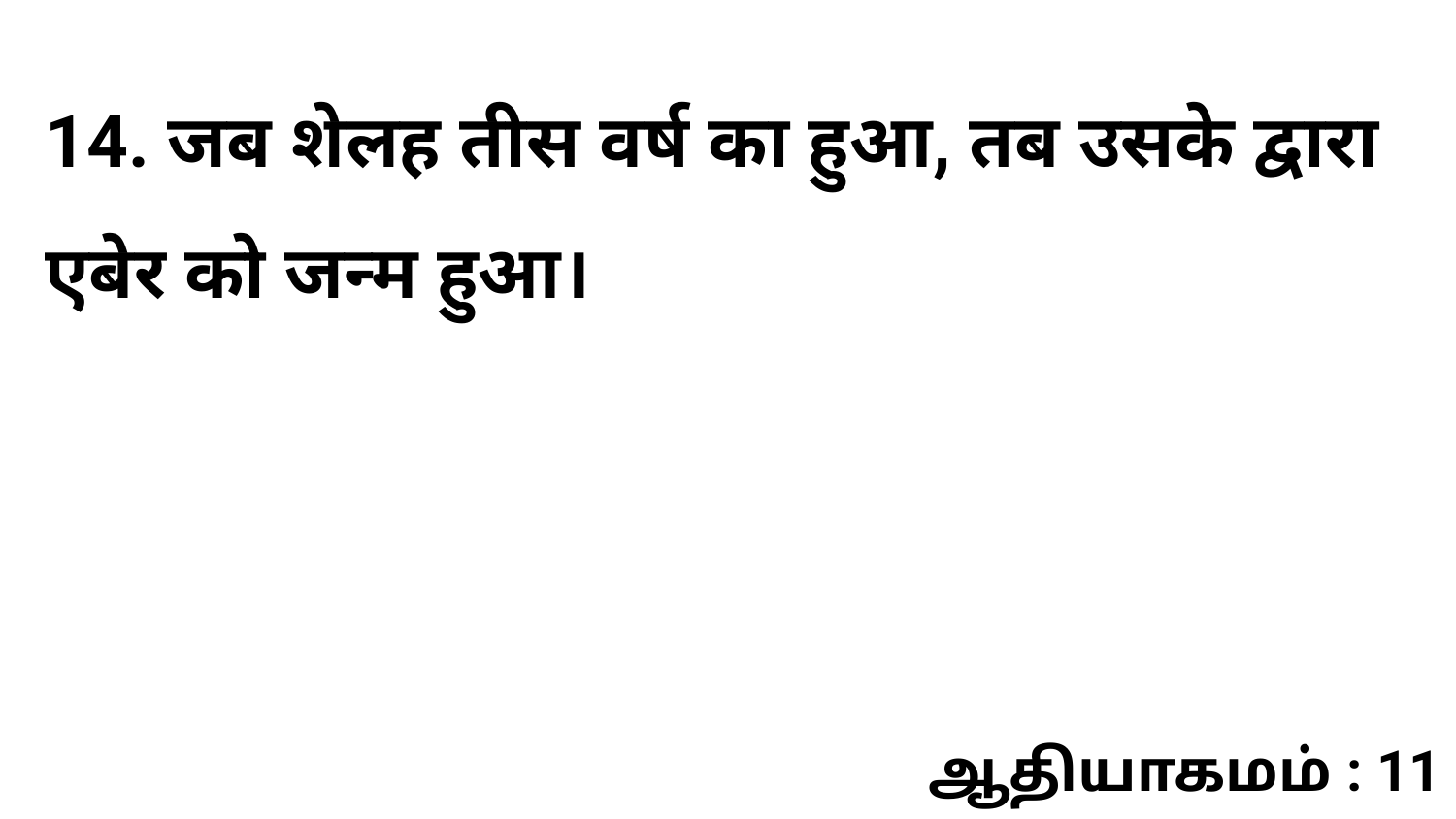

14. जब शेलह तीस वर्ष का हुआ, तब उसके द्वारा एबेर को जन्म हुआ।
ஆதியாகமம் : 11